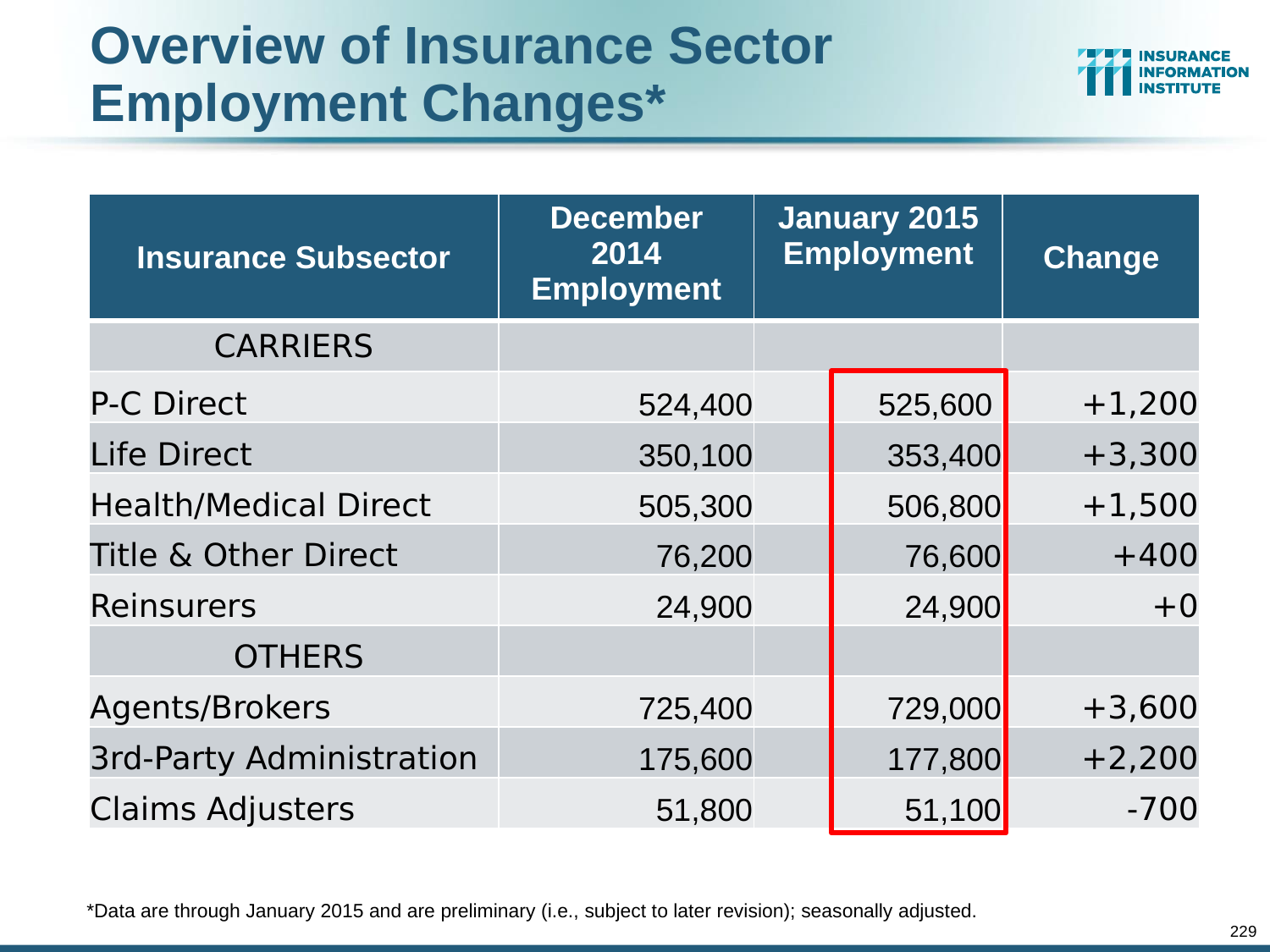

Overview of Insurance Sector Employment Changes*
| Insurance Subsector | December 2014 Employment | January 2015 Employment | Change |
| --- | --- | --- | --- |
| CARRIERS |  |  |  |
| P-C Direct | 524,400 | 525,600 | +1,200 |
| Life Direct | 350,100 | 353,400 | +3,300 |
| Health/Medical Direct | 505,300 | 506,800 | +1,500 |
| Title & Other Direct | 76,200 | 76,600 | +400 |
| Reinsurers | 24,900 | 24,900 | +0 |
| OTHERS |  |  |  |
| Agents/Brokers | 725,400 | 729,000 | +3,600 |
| 3rd-Party Administration | 175,600 | 177,800 | +2,200 |
| Claims Adjusters | 51,800 | 51,100 | -700 |

*Data are through January 2015 and are preliminary (i.e., subject to later revision); seasonally adjusted.
229